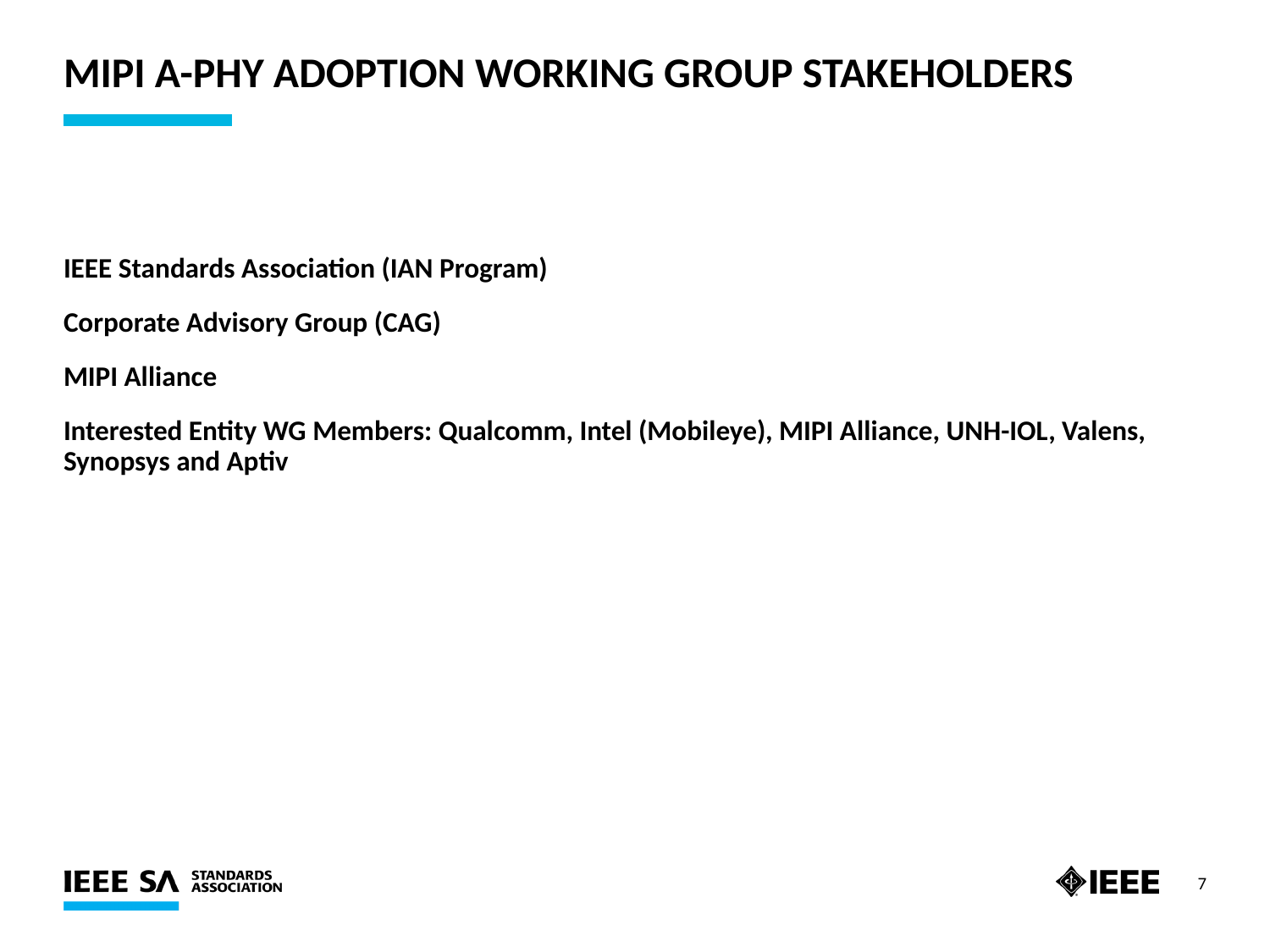

# MIPI A-PHY ADOPTION WORKING GROUP Stakeholders
IEEE Standards Association (IAN Program)
Corporate Advisory Group (CAG)
MIPI Alliance
Interested Entity WG Members: Qualcomm, Intel (Mobileye), MIPI Alliance, UNH-IOL, Valens, Synopsys and Aptiv
7